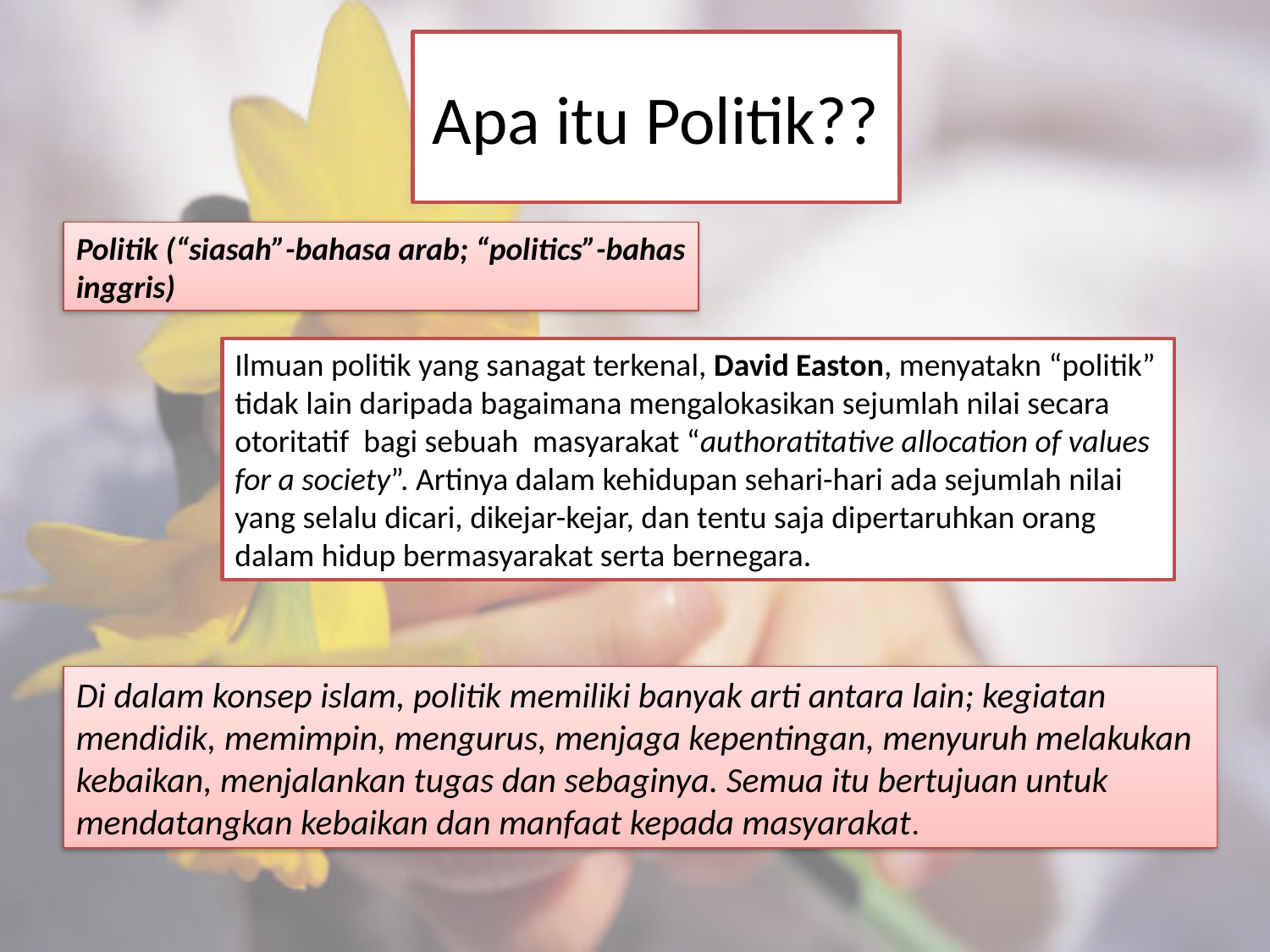

# Apa itu Politik??
Politik (“siasah”-bahasa arab; “politics”-bahas inggris)
Ilmuan politik yang sanagat terkenal, David Easton, menyatakn “politik” tidak lain daripada bagaimana mengalokasikan sejumlah nilai secara otoritatif  bagi sebuah  masyarakat “authoratitative allocation of values for a society”. Artinya dalam kehidupan sehari-hari ada sejumlah nilai yang selalu dicari, dikejar-kejar, dan tentu saja dipertaruhkan orang dalam hidup bermasyarakat serta bernegara.
Di dalam konsep islam, politik memiliki banyak arti antara lain; kegiatan mendidik, memimpin, mengurus, menjaga kepentingan, menyuruh melakukan kebaikan, menjalankan tugas dan sebaginya. Semua itu bertujuan untuk mendatangkan kebaikan dan manfaat kepada masyarakat.